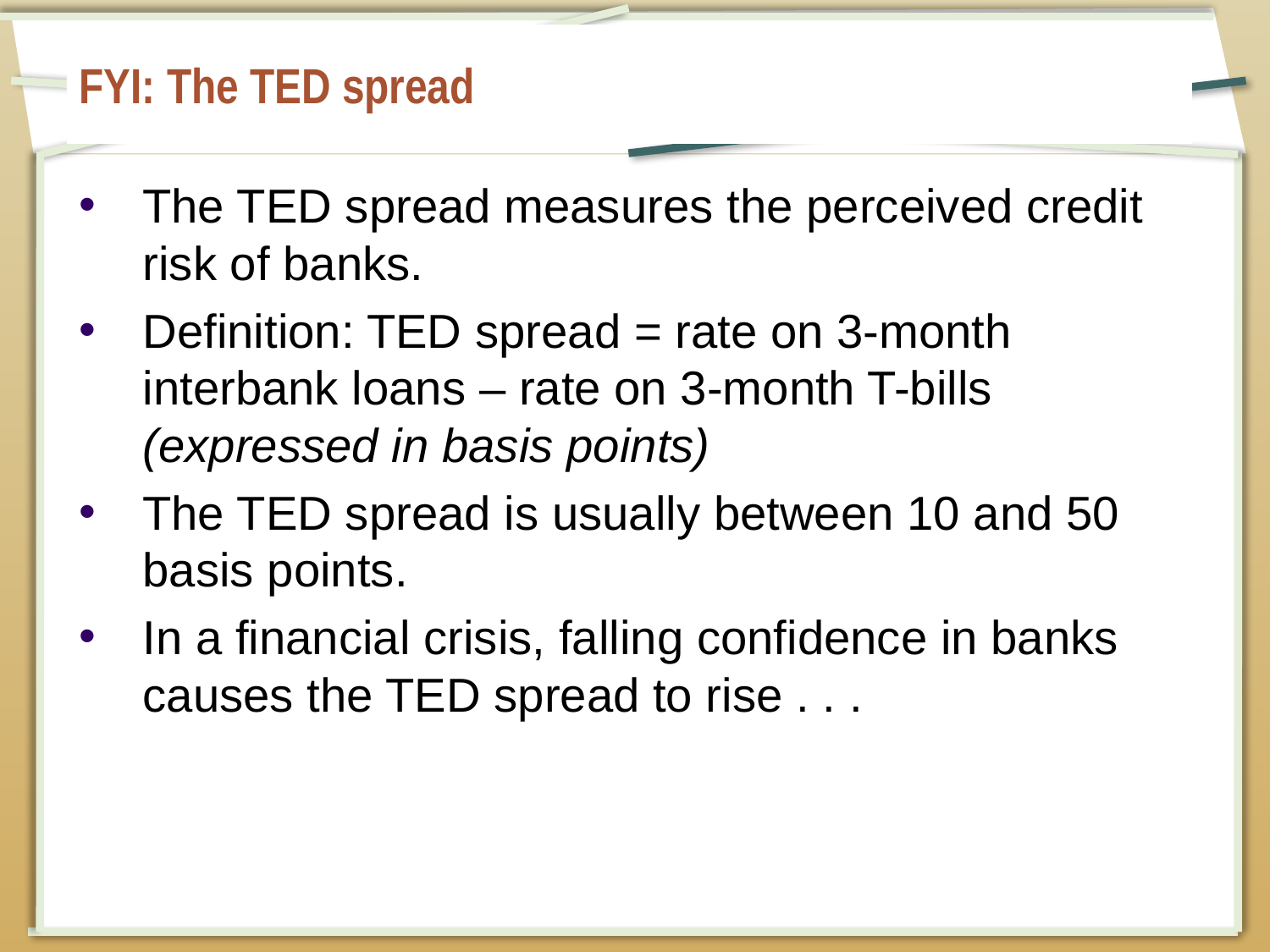

# FYI: The TED spread
The TED spread measures the perceived credit risk of banks.
Definition: TED spread = rate on 3-month interbank loans – rate on 3-month T-bills
(expressed in basis points)
The TED spread is usually between 10 and 50 basis points.
In a financial crisis, falling confidence in banks causes the TED spread to rise . . .